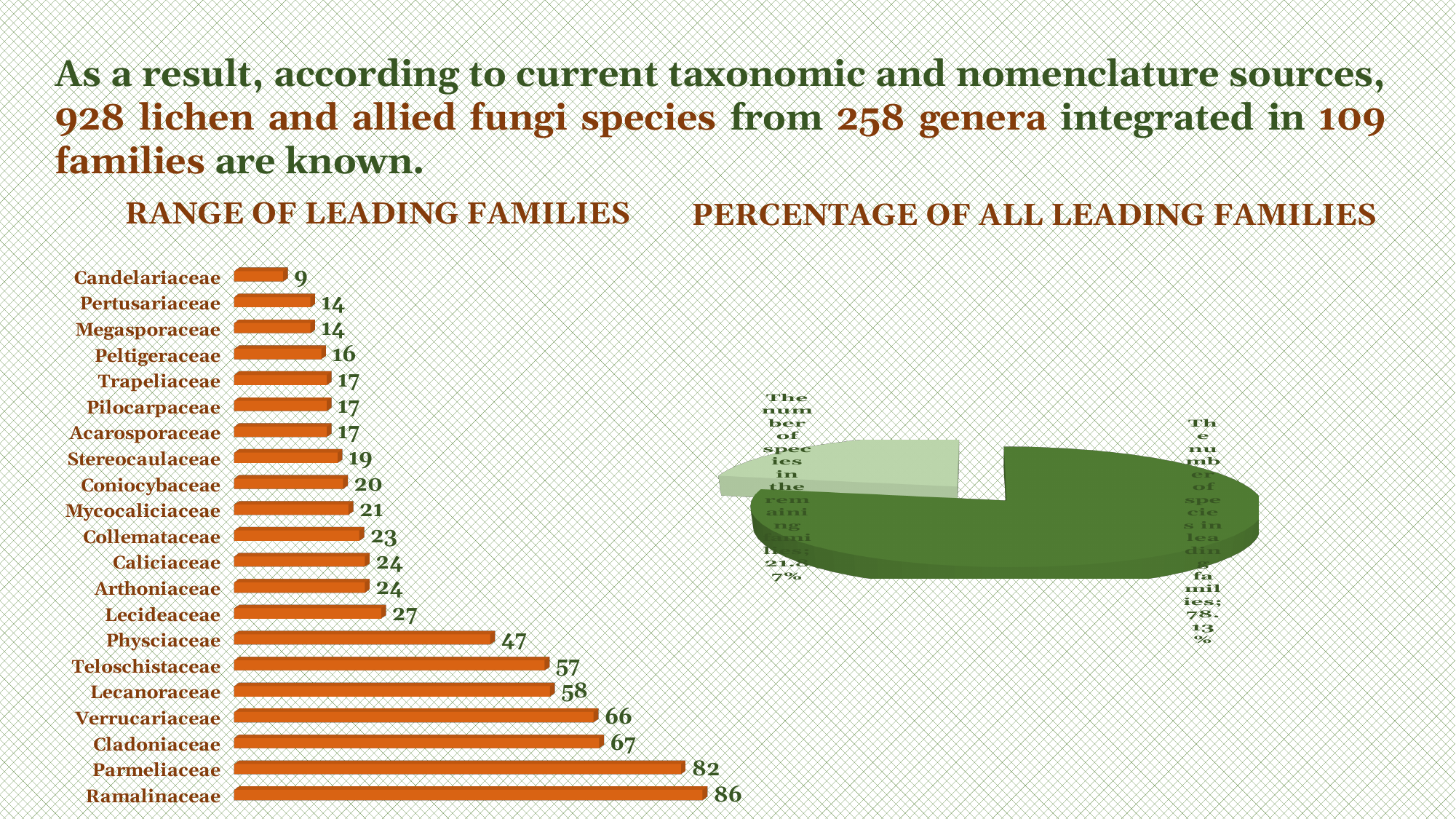

As a result, according to current taxonomic and nomenclature sources, 928 lichen and allied fungi species from 258 genera integrated in 109 families are known.
Range of Leading Families
Percentage of all Leading Families

[unsupported chart]

[unsupported chart]

[unsupported chart]